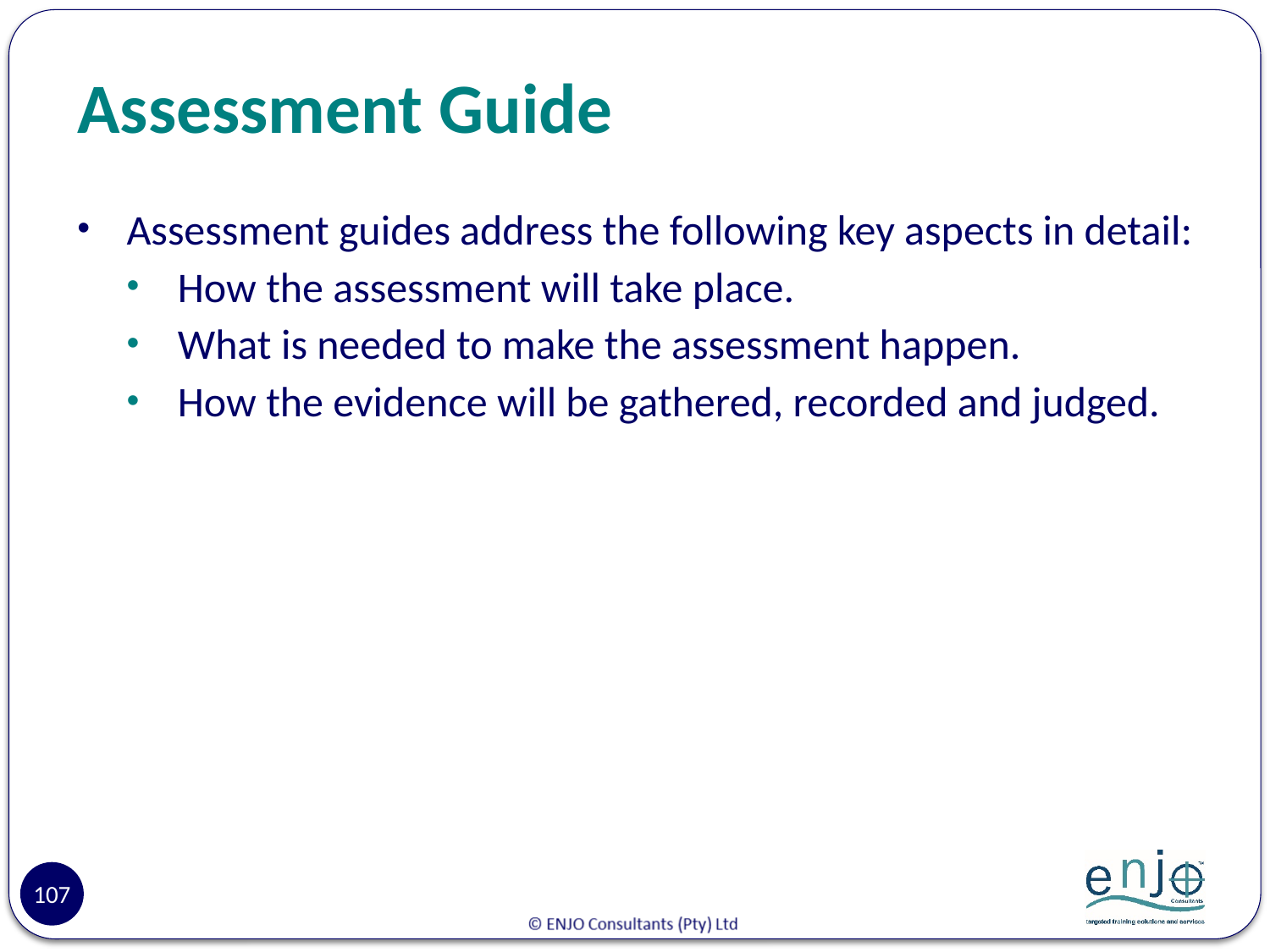

# Assessment Guide
Assessment guides address the following key aspects in detail:
How the assessment will take place.
What is needed to make the assessment happen.
How the evidence will be gathered, recorded and judged.

107